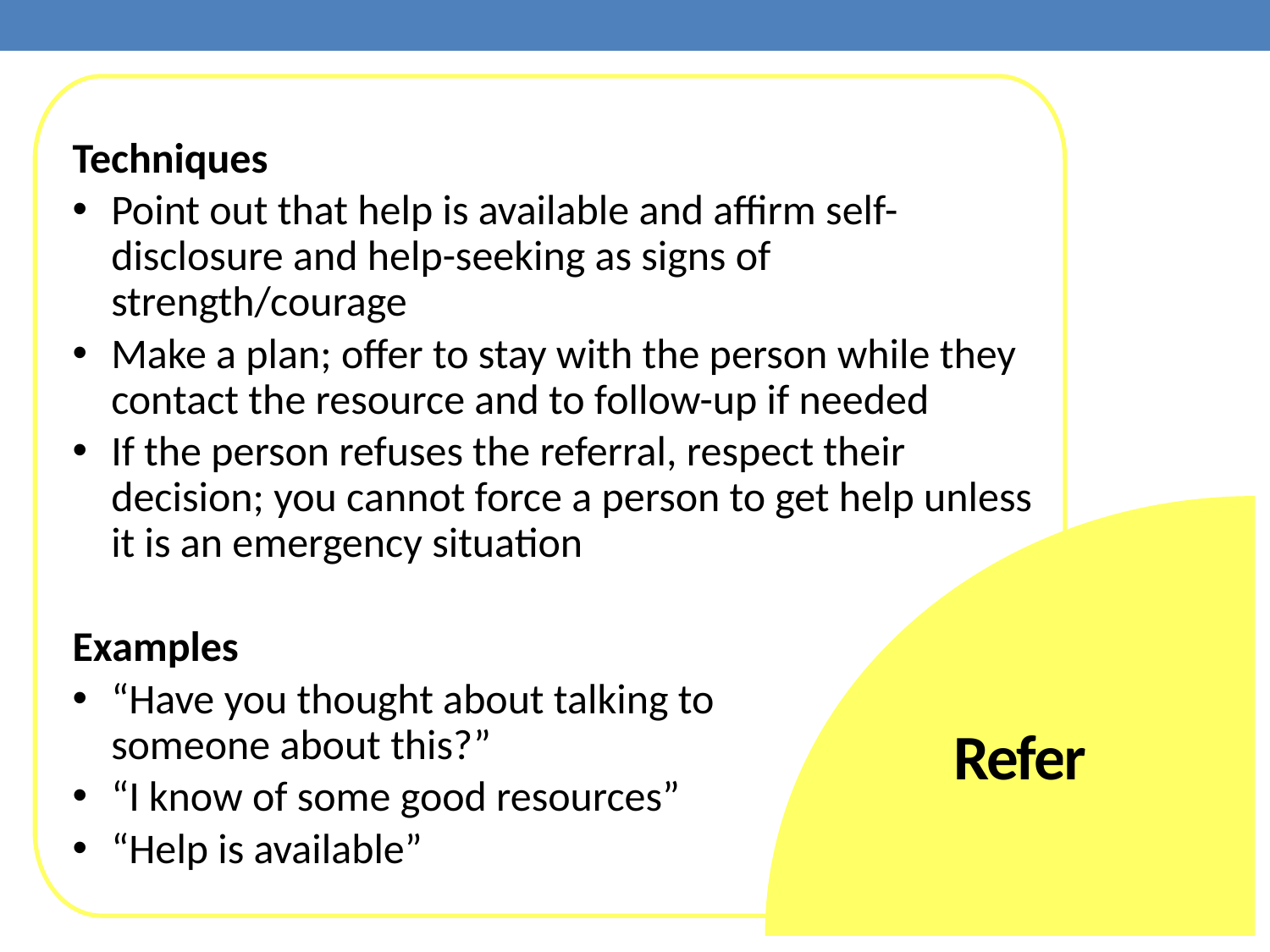

Techniques
Point out that help is available and affirm self-disclosure and help-seeking as signs of strength/courage
Make a plan; offer to stay with the person while they contact the resource and to follow-up if needed
If the person refuses the referral, respect their decision; you cannot force a person to get help unless it is an emergency situation

Examples
“Have you thought about talking to
someone about this?”
“I know of some good resources”
“Help is available”

# Refer